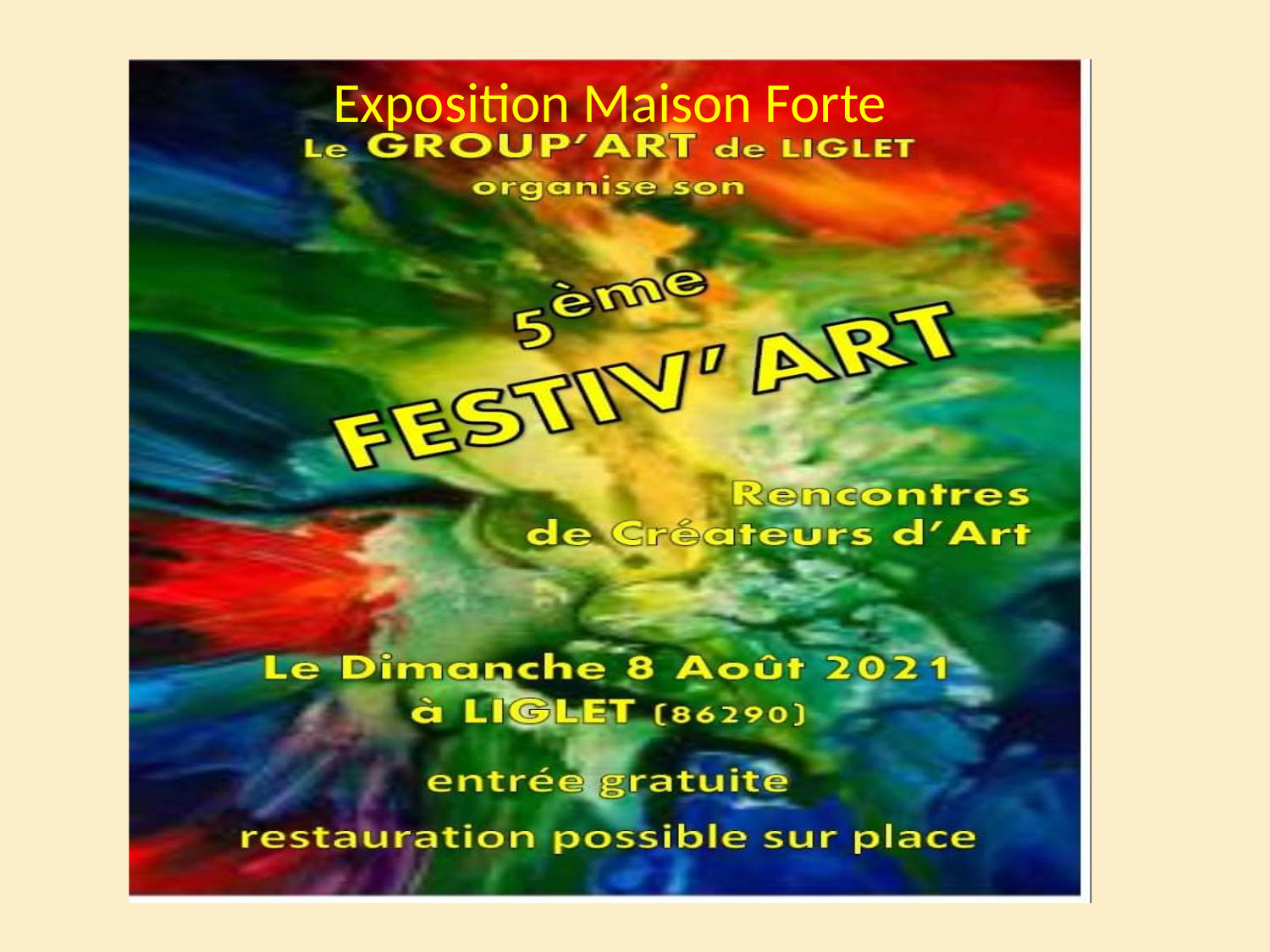

Exposition Maison Forte

# Festiv’Art 2021 Exposition Maison Forte